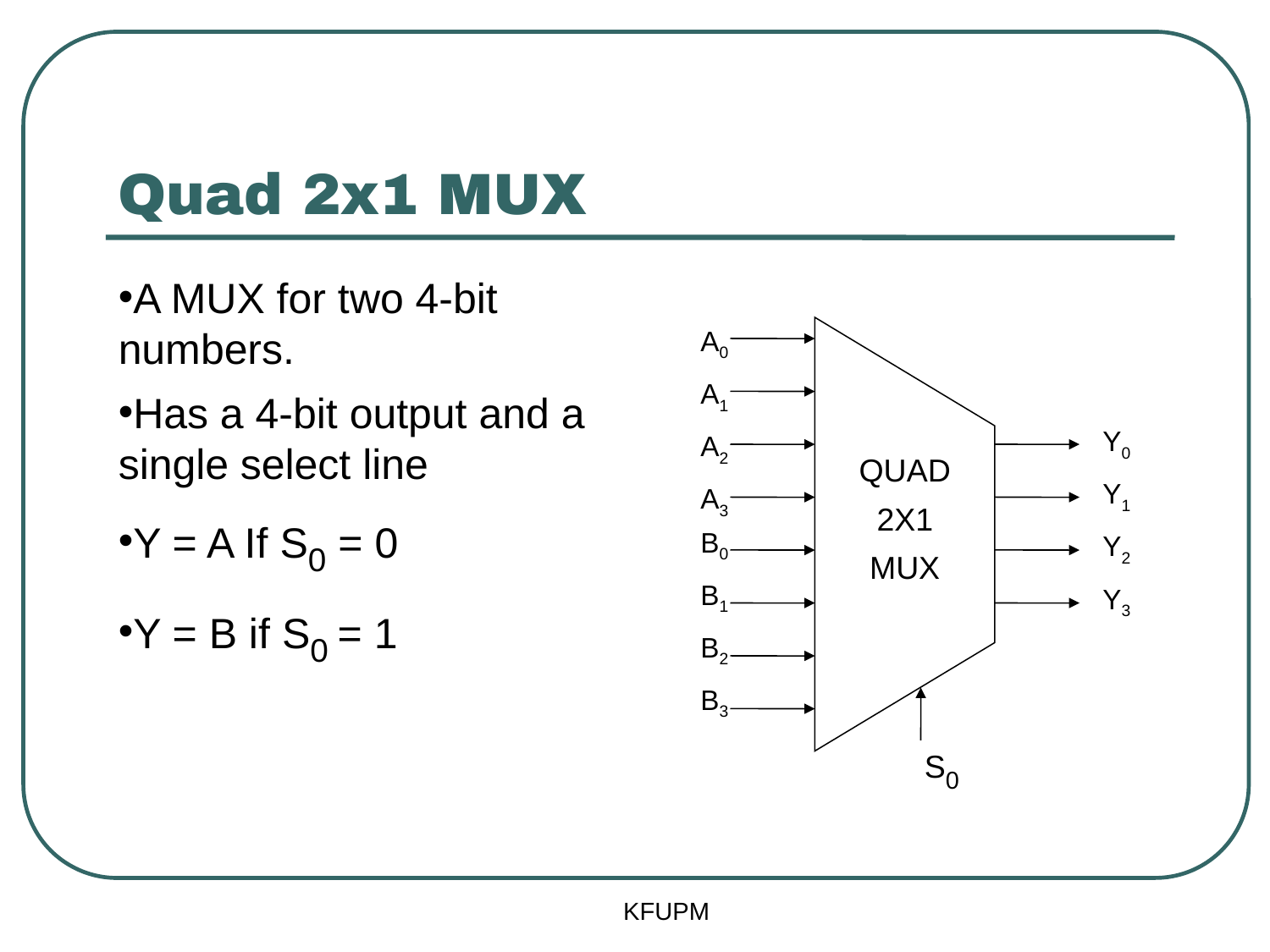

# Quad 2x1 MUX
A MUX for two 4-bit numbers.
Has a 4-bit output and a single select line
Y = A If S0 = 0
Y = B if S0 = 1

A0
A1
A2
A3

Y0
Y1
Y2
Y3

QUAD
2X1
MUX

B0
B1
B2
B3

S0
KFUPM